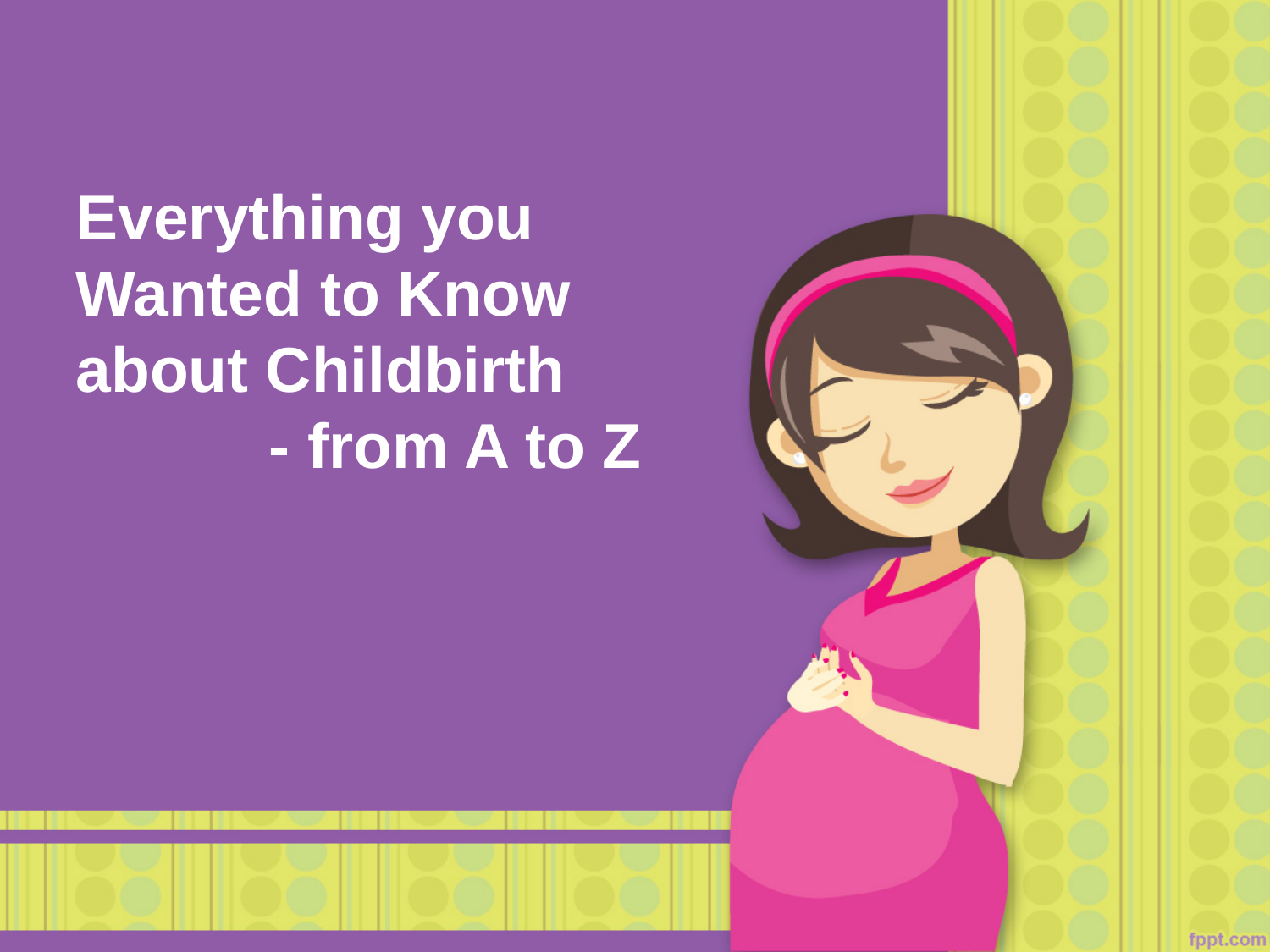

# Everything you Wanted to Know about Childbirth
           - from A to Z